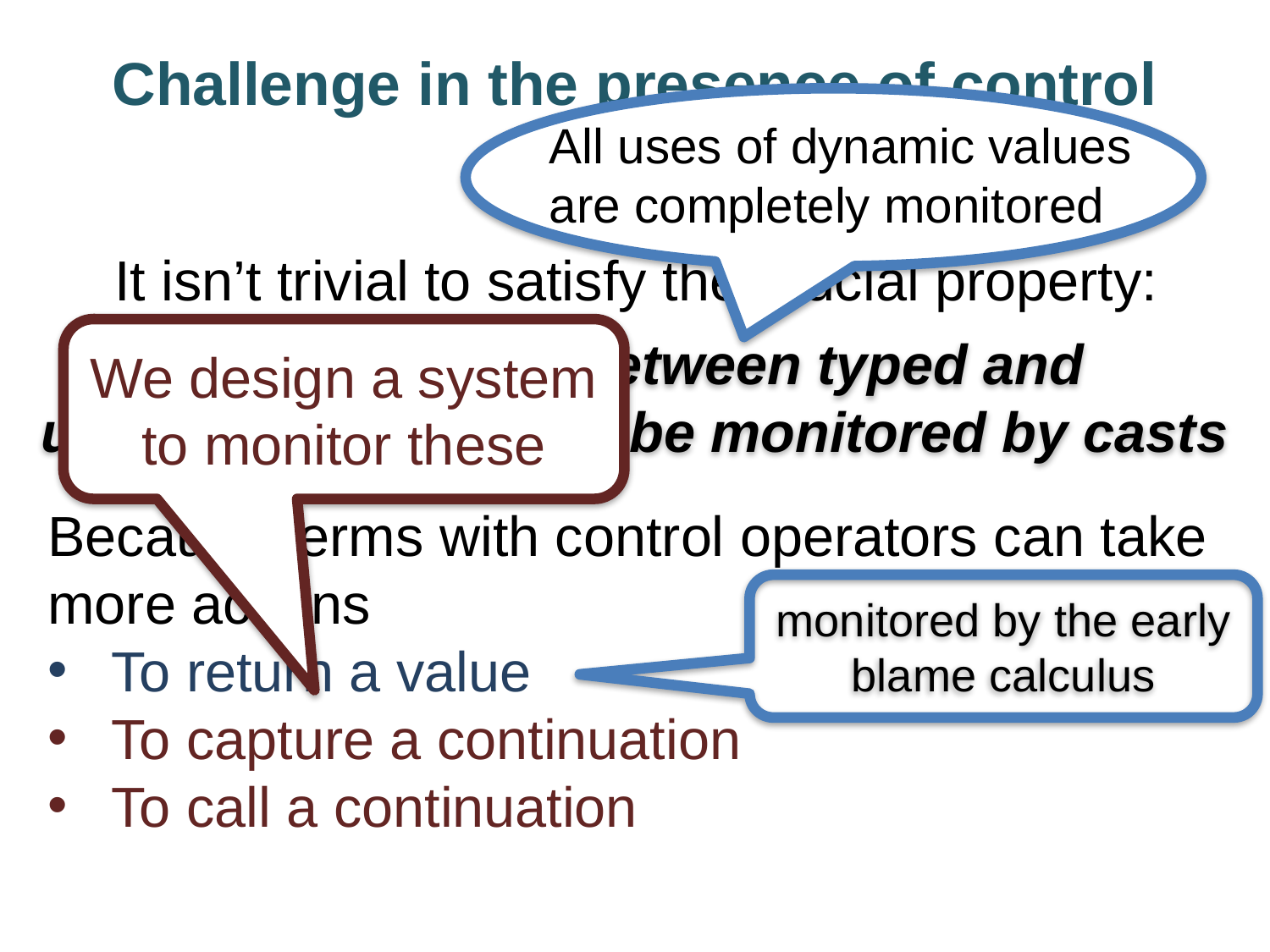

# Challenge in the presence of control operators

All uses of dynamic values are completely monitored
It isn’t trivial to satisfy the crucial property:
All value flows between typed and
untyped parts should be monitored by casts
We design a system to monitor these
Because terms with control operators can take more actions
To return a value
To capture a continuation
To call a continuation
monitored by the early blame calculus